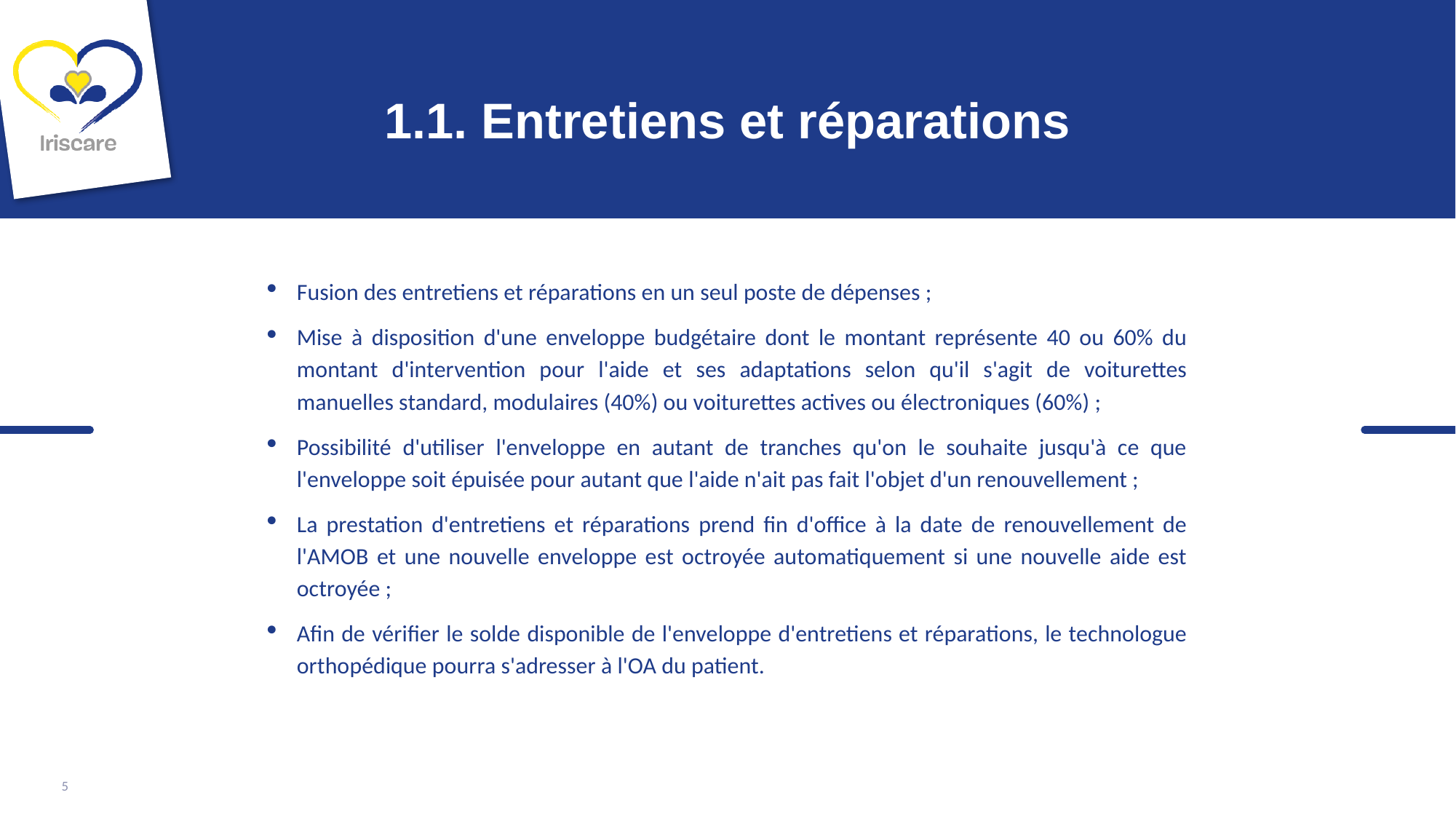

# 1.1. Entretiens et réparations
Fusion des entretiens et réparations en un seul poste de dépenses ;
Mise à disposition d'une enveloppe budgétaire dont le montant représente 40 ou 60% du montant d'intervention pour l'aide et ses adaptations selon qu'il s'agit de voiturettes manuelles standard, modulaires (40%) ou voiturettes actives ou électroniques (60%) ;
Possibilité d'utiliser l'enveloppe en autant de tranches qu'on le souhaite jusqu'à ce que l'enveloppe soit épuisée pour autant que l'aide n'ait pas fait l'objet d'un renouvellement ;
La prestation d'entretiens et réparations prend fin d'office à la date de renouvellement de l'AMOB et une nouvelle enveloppe est octroyée automatiquement si une nouvelle aide est octroyée ;
Afin de vérifier le solde disponible de l'enveloppe d'entretiens et réparations, le technologue orthopédique pourra s'adresser à l'OA du patient.

5